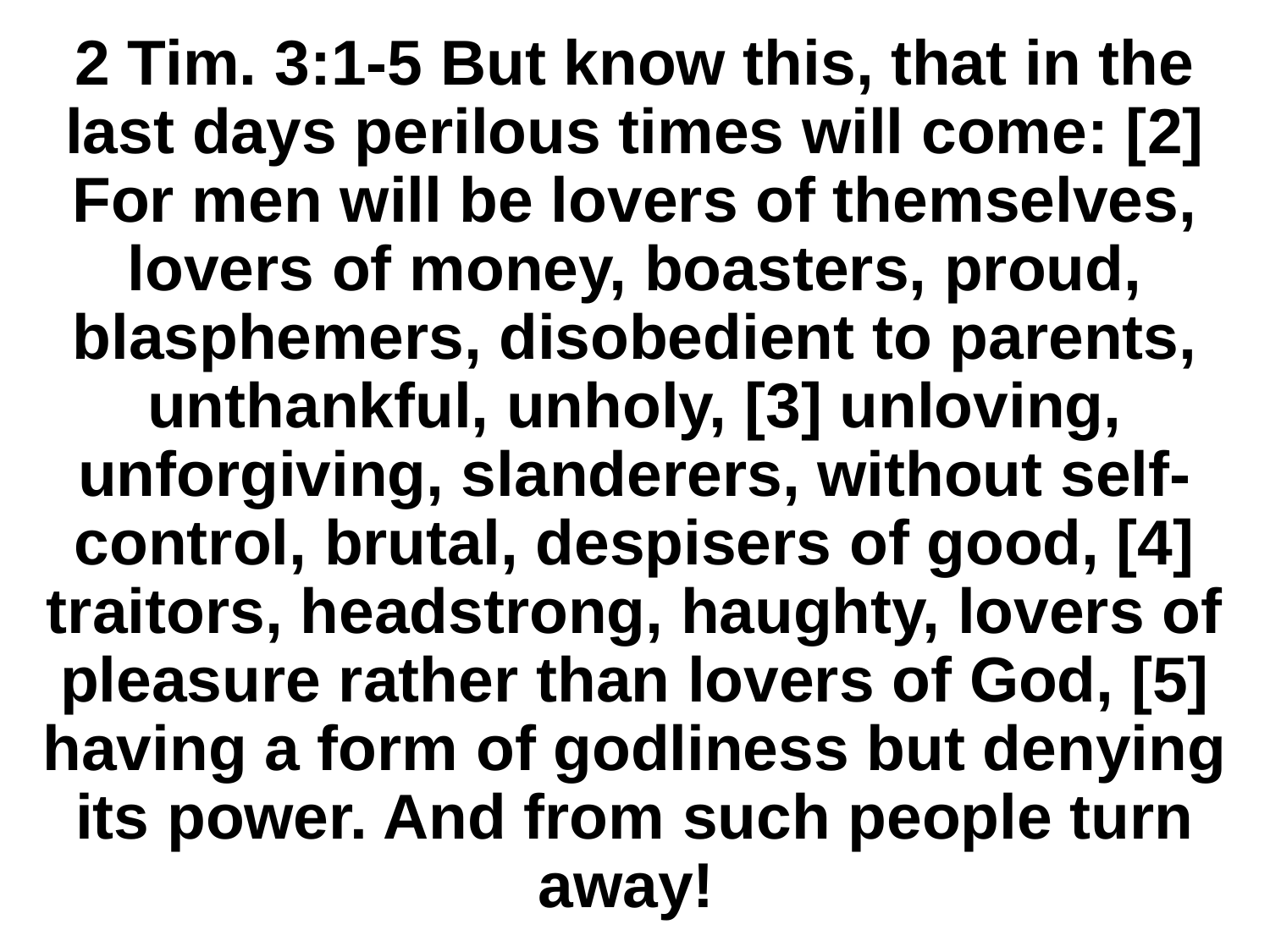

# 2 Tim. 3:1-5 But know this, that in the last days perilous times will come: [2] For men will be lovers of themselves, lovers of money, boasters, proud, blasphemers, disobedient to parents, unthankful, unholy, [3] unloving, unforgiving, slanderers, without self-control, brutal, despisers of good, [4] traitors, headstrong, haughty, lovers of pleasure rather than lovers of God, [5] having a form of godliness but denying its power. And from such people turn away!